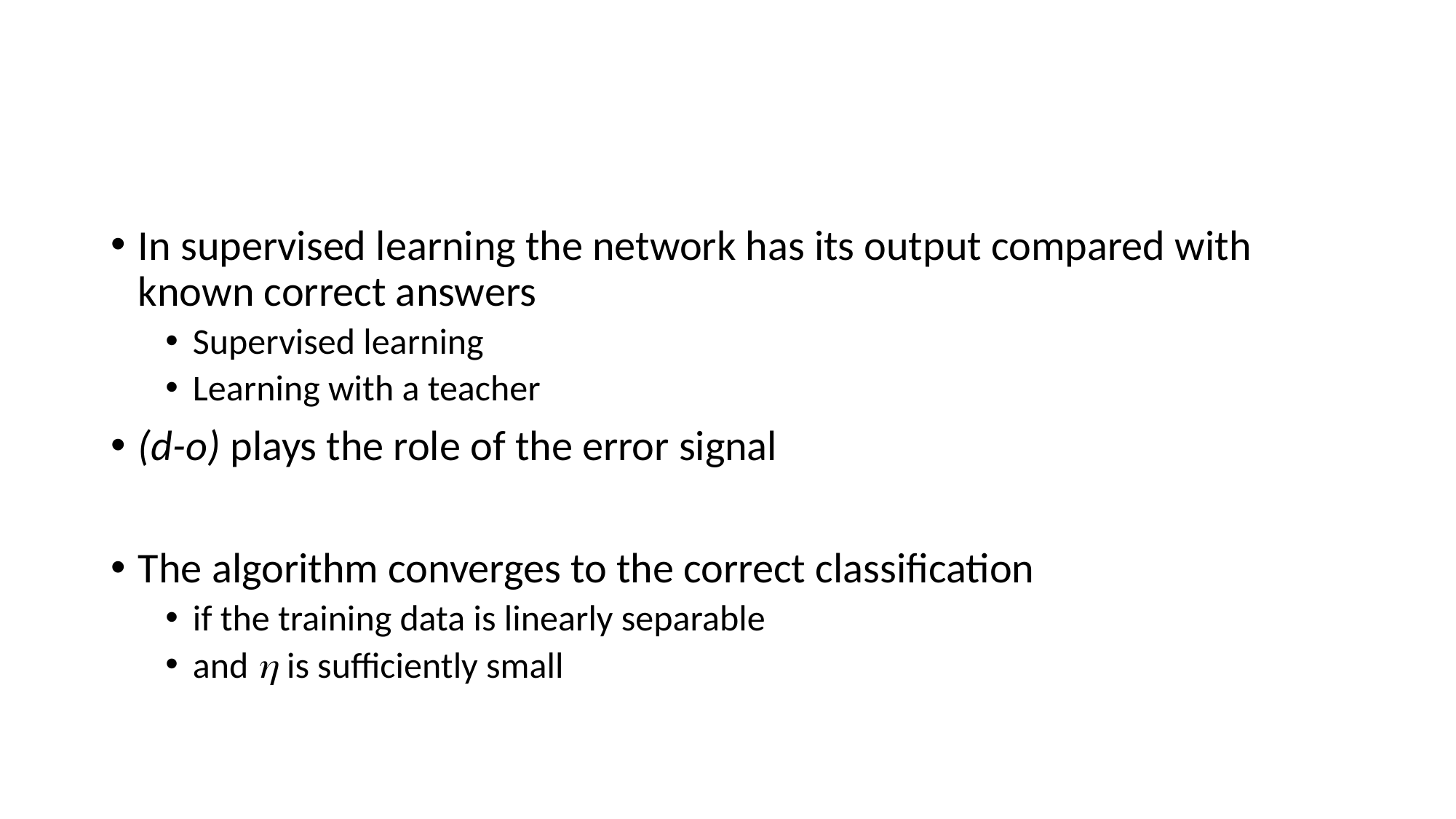

#
In supervised learning the network has its output compared with known correct answers
Supervised learning
Learning with a teacher
(d-o) plays the role of the error signal

The algorithm converges to the correct classification
if the training data is linearly separable
and η is sufficiently small